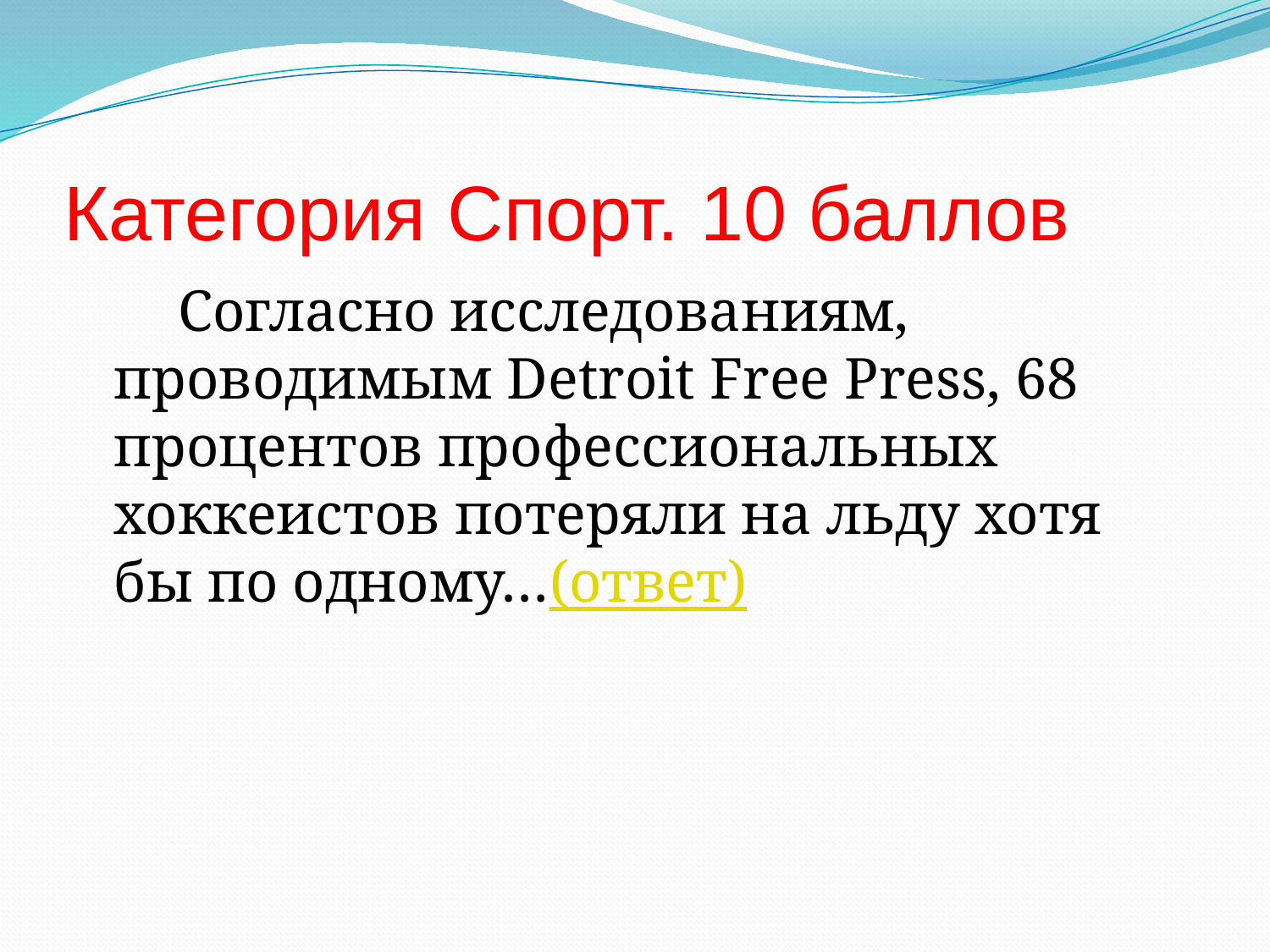

# Категория Спорт. 10 баллов
       Согласно исследованиям, проводимым Detrоit Free Press, 68 процентов профессиональных хоккеистов потеряли на льду хотя бы по одному…(ответ)